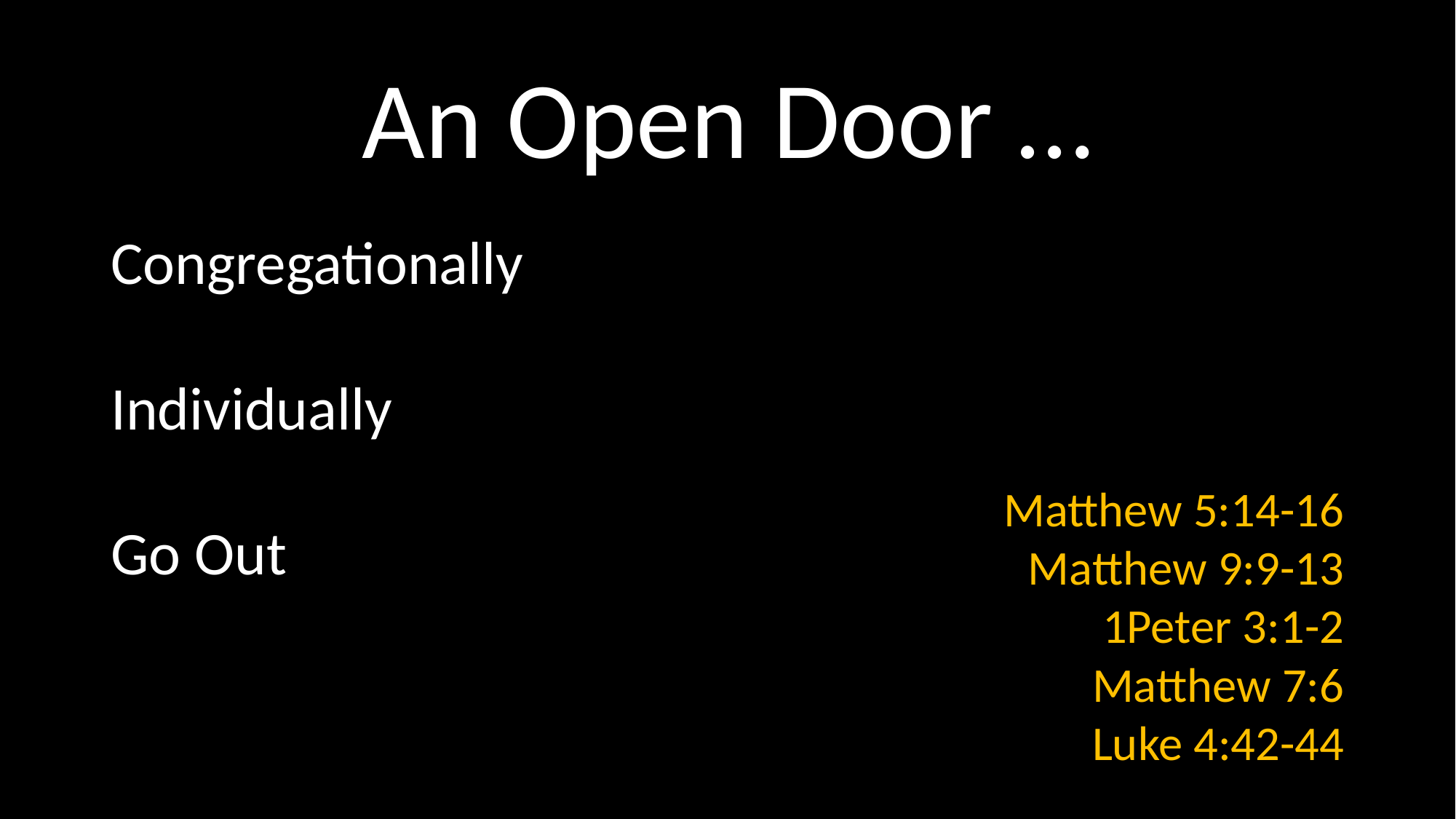

# An Open Door …
Congregationally
Individually
Go Out
 Matthew 5:14-16
Matthew 9:9-13
1Peter 3:1-2
Matthew 7:6
Luke 4:42-44